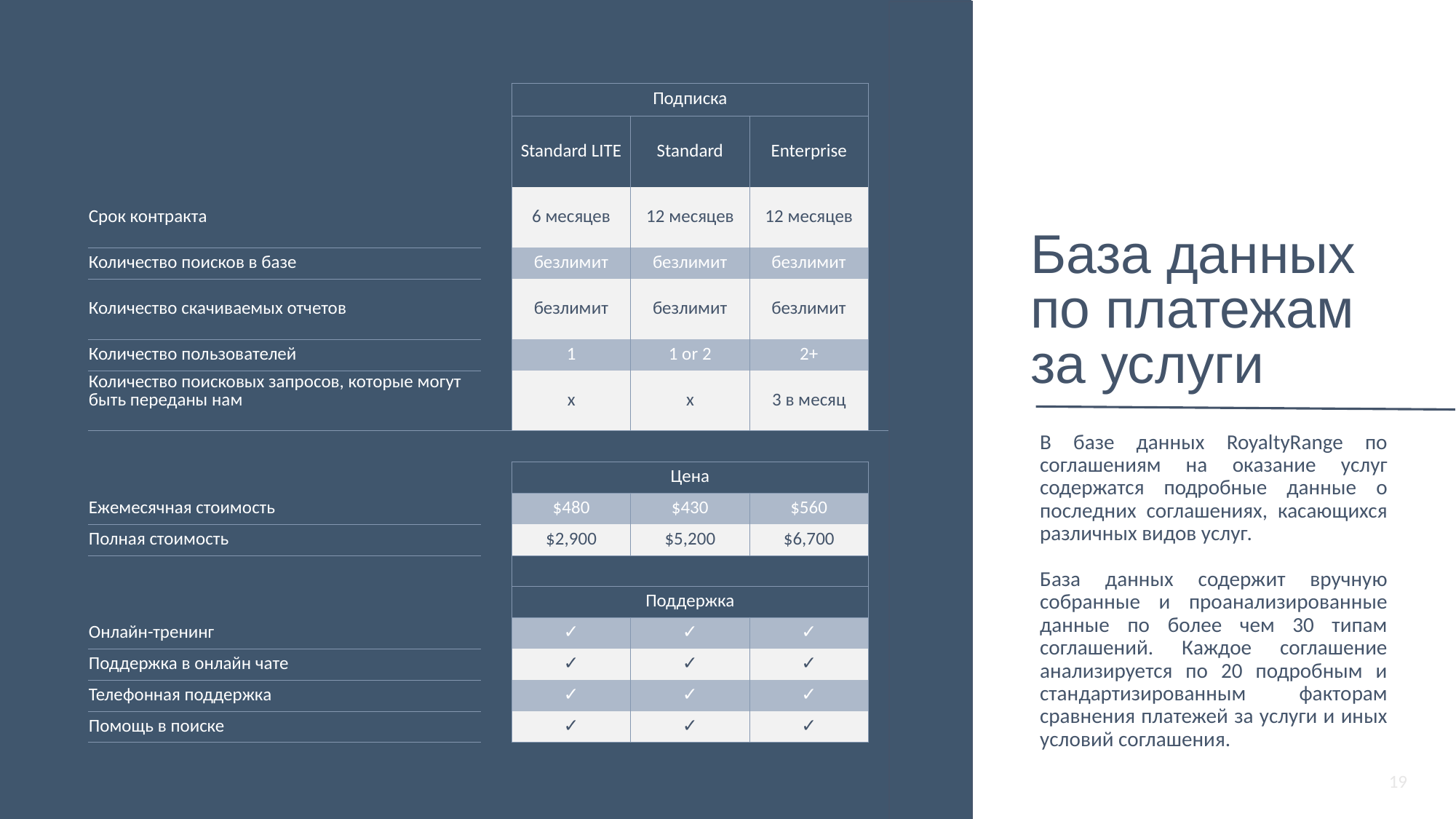

|  |  | Подписка |  |  |  | Credits |  |
| --- | --- | --- | --- | --- | --- | --- | --- |
|  |  | Standard LITE | Standard | Enterprise |  | 50 | 300 |
| Срок контракта |  | 6 месяцев | 12 месяцев | 12 месяцев |  | unlimited | unlimited |
| Количество поисков в базе |  | безлимит | безлимит | безлимит |  | unlimited | unlimited |
| Количество скачиваемых отчетов |  | безлимит | безлимит | безлимит |  | 50 | 300 |
| Количество пользователей |  | 1 | 1 or 2 | 2+ |  | 1 | 1 |
| Количество поисковых запросов, которые могут быть переданы нам |  | x | x | 3 в месяц |  | x | x |
|  |  |  |  |  |  |  |  |
|  |  | Цена |  |  |  | Price |  |
| Ежемесячная стоимость |  | $480 | $430 | $560 |  | x | x |
| Полная стоимость |  | $2,900 | $5,200 | $6,700 |  | €800 | €2,400 |
|  |  |  |  |  |  |  |  |
|  |  | Поддержка |  |  |  | Support |  |
| Онлайн-тренинг |  | ✓ | ✓ | ✓ |  | ✓ | ✓ |
| Поддержка в онлайн чате |  | ✓ | ✓ | ✓ |  | ✓ | ✓ |
| Телефонная поддержка |  | ✓ | ✓ | ✓ |  | ✓ | ✓ |
| Помощь в поиске |  | ✓ | ✓ | ✓ |  | ✓ | ✓ |
# База данных по платежам за услуги
В базе данных RoyaltyRange по соглашениям на оказание услуг содержатся подробные данные о последних соглашениях, касающихся различных видов услуг.

База данных содержит вручную собранные и проанализированные данные по более чем 30 типам соглашений. Каждое соглашение анализируется по 20 подробным и стандартизированным факторам сравнения платежей за услуги и иных условий соглашения.
19